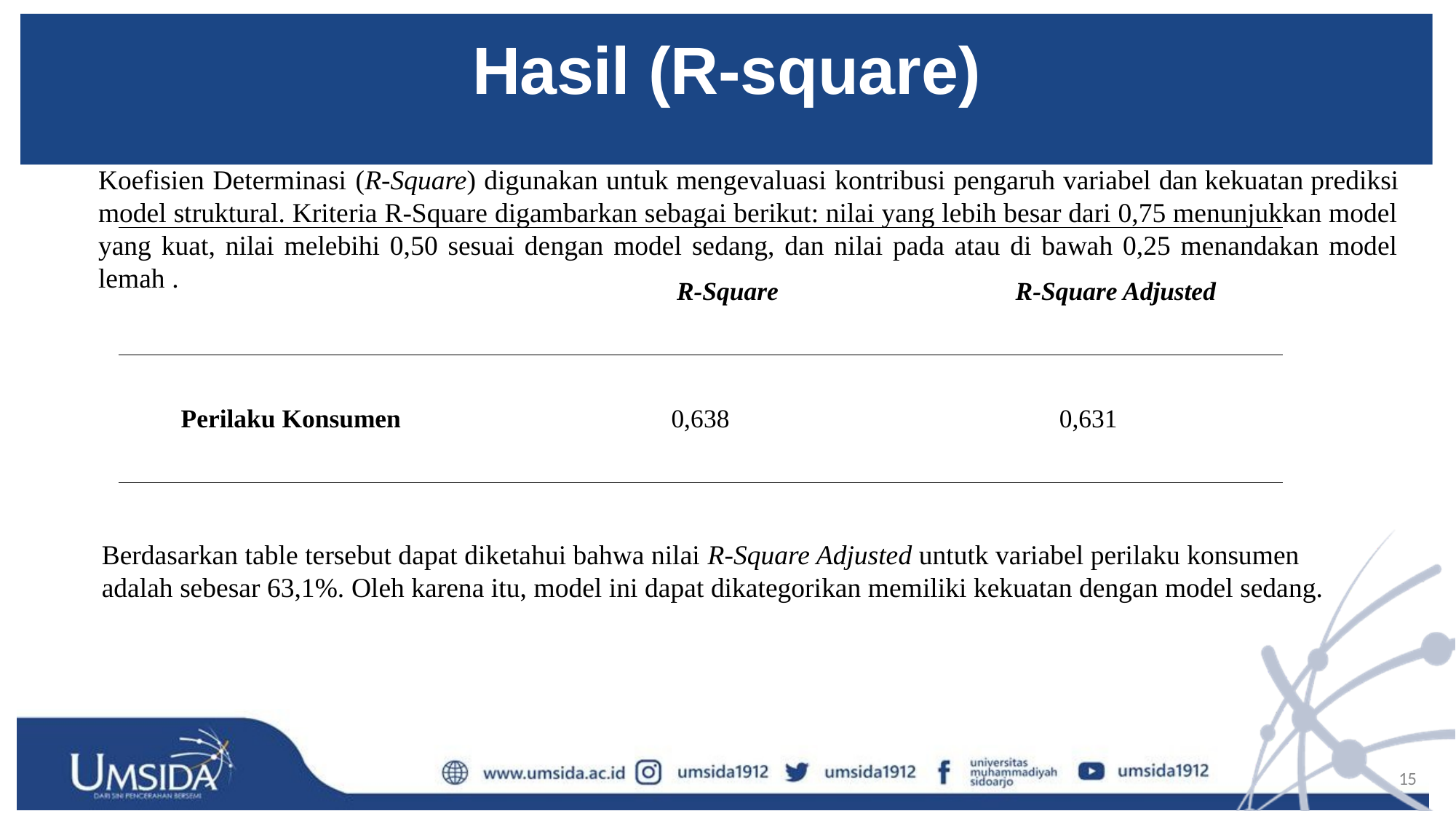

# Hasil (R-square)
Koefisien Determinasi (R-Square) digunakan untuk mengevaluasi kontribusi pengaruh variabel dan kekuatan prediksi model struktural. Kriteria R-Square digambarkan sebagai berikut: nilai yang lebih besar dari 0,75 menunjukkan model yang kuat, nilai melebihi 0,50 sesuai dengan model sedang, dan nilai pada atau di bawah 0,25 menandakan model lemah .
|  | R-Square | R-Square Adjusted |
| --- | --- | --- |
| Perilaku Konsumen | 0,638 | 0,631 |

Berdasarkan table tersebut dapat diketahui bahwa nilai R-Square Adjusted untutk variabel perilaku konsumen adalah sebesar 63,1%. Oleh karena itu, model ini dapat dikategorikan memiliki kekuatan dengan model sedang.
15